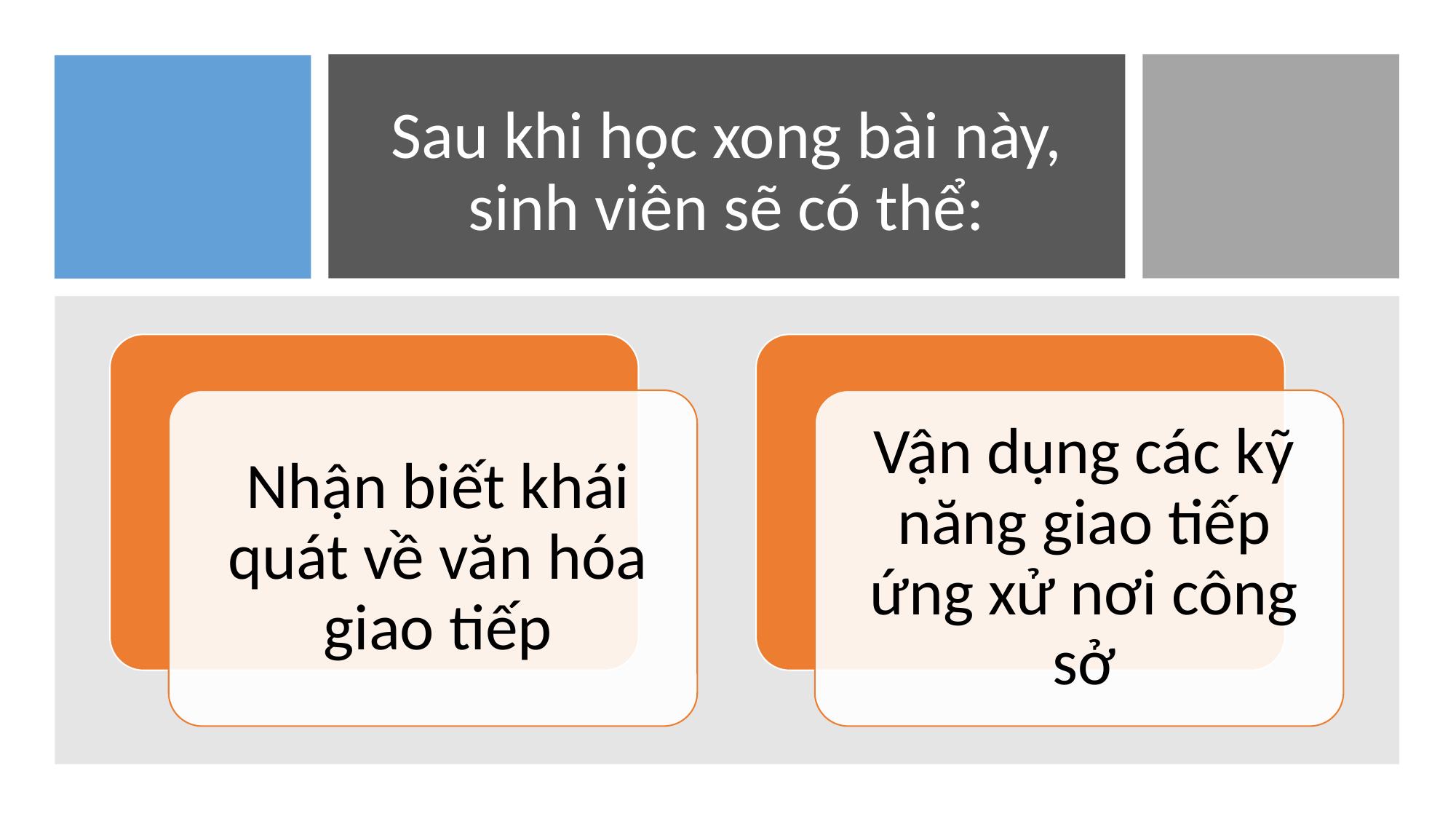

# Sau khi học xong bài này, sinh viên sẽ có thể:

Nhận biết khái quát về văn hóa giao tiếp
Vận dụng các kỹ năng giao tiếp ứng xử nơi công sở